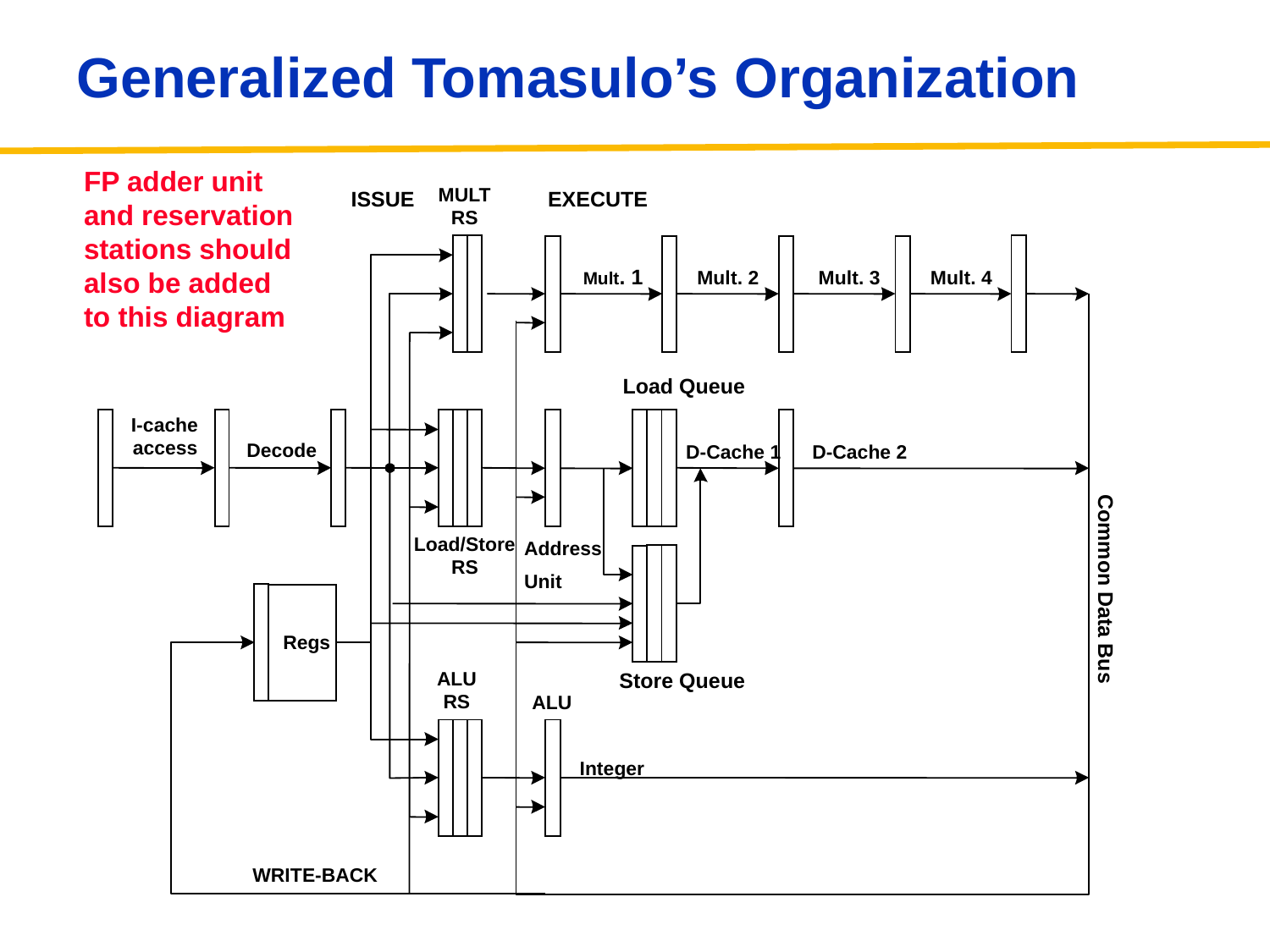

# Generalized Tomasulo’s Organization
FP adder unit and reservation stations should also be added to this diagram
MULT
RS
ISSUE
EXECUTE

Mult. 1
Mult. 2
Mult. 3
Mult. 4

Load Queue

I-cache

access
Decode
D-Cache 1
D-Cache 2

Load/Store
RS
Address
Unit

Common Data Bus

Regs

ALU
RS
Store Queue
ALU

Integer

WRITE-BACK